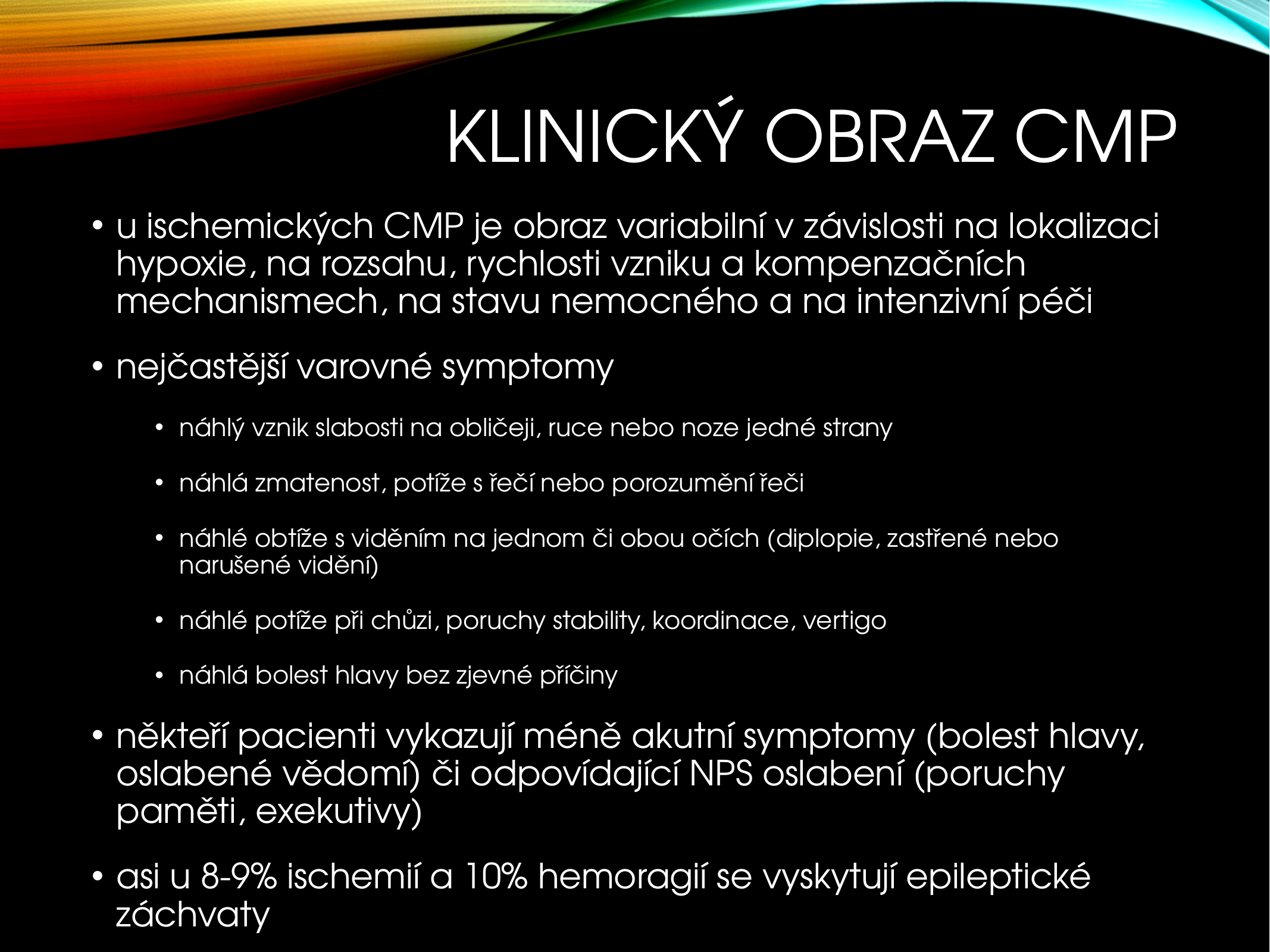

# Klinický obraz CMP
u ischemických CMP je obraz variabilní v závislosti na lokalizaci hypoxie, na rozsahu, rychlosti vzniku a kompenzačních mechanismech, na stavu nemocného a na intenzivní péči
nejčastější varovné symptomy
náhlý vznik slabosti na obličeji, ruce nebo noze jedné strany
náhlá zmatenost, potíže s řečí nebo porozumění řeči
náhlé obtíže s viděním na jednom či obou očích (diplopie, zastřené nebo narušené vidění)
náhlé potíže při chůzi, poruchy stability, koordinace, vertigo
náhlá bolest hlavy bez zjevné příčiny
někteří pacienti vykazují méně akutní symptomy (bolest hlavy, oslabené vědomí) či odpovídající NPS oslabení (poruchy paměti, exekutivy)
asi u 8-9% ischemií a 10% hemoragií se vyskytují epileptické záchvaty